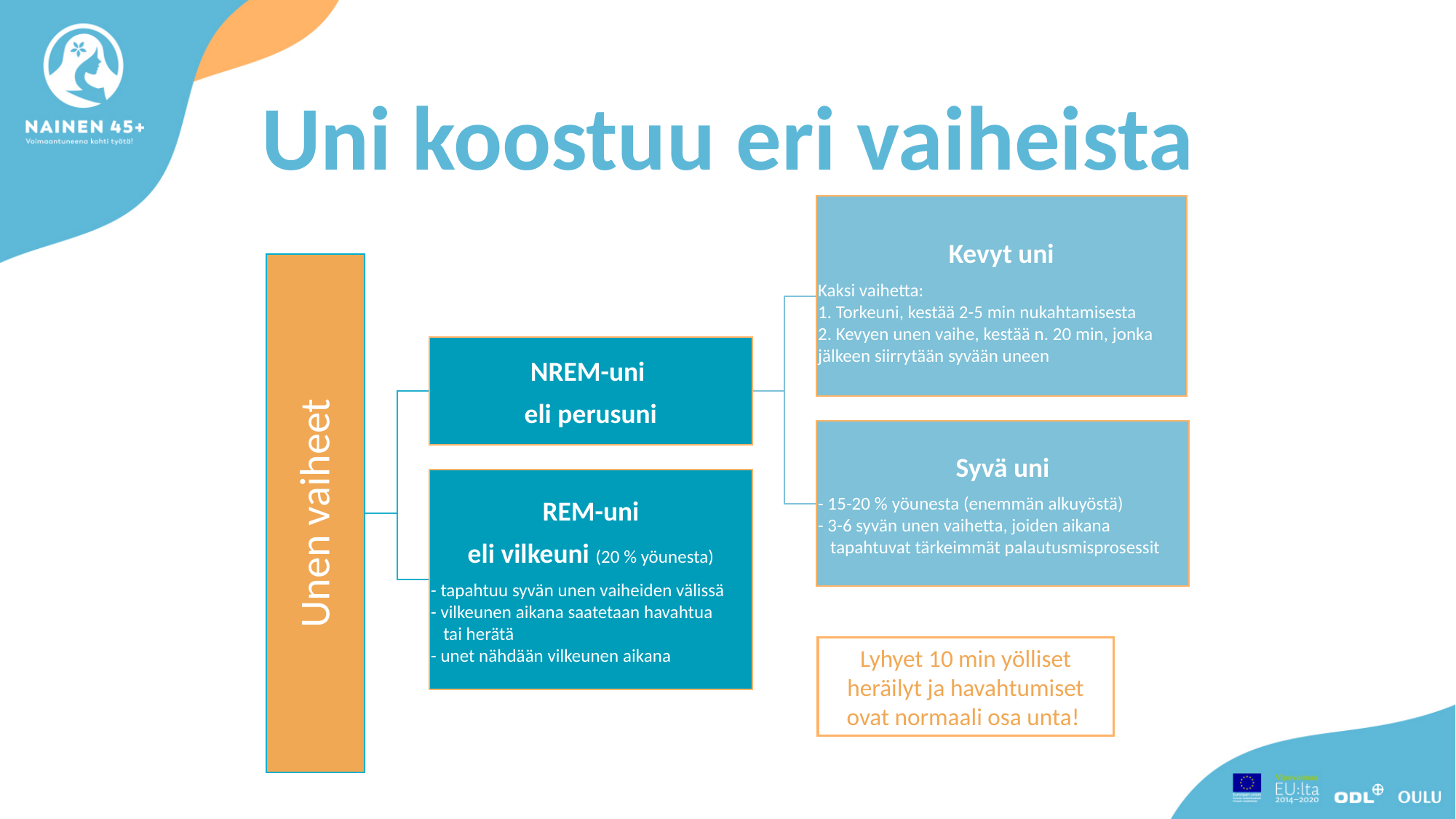

# Uni koostuu eri vaiheista

Unen vaiheet
NREM-uni
eli perusuni

Kevyt uni
Kaksi vaihetta:
1. Torkeuni, kestää 2-5 min nukahtamisesta
2. Kevyen unen vaihe, kestää n. 20 min, jonka jälkeen siirrytään syvään uneen

Syvä uni
- 15-20 % yöunesta (enemmän alkuyöstä)
- 3-6 syvän unen vaihetta, joiden aikana
   tapahtuvat tärkeimmät palautusmisprosessit
REM-uni
eli vilkeuni (20 % yöunesta)
- tapahtuu syvän unen vaiheiden välissä
- vilkeunen aikana saatetaan havahtua
   tai herätä
- unet nähdään vilkeunen aikana
Lyhyet 10 min yölliset heräilyt ja havahtumiset ovat normaali osa unta!